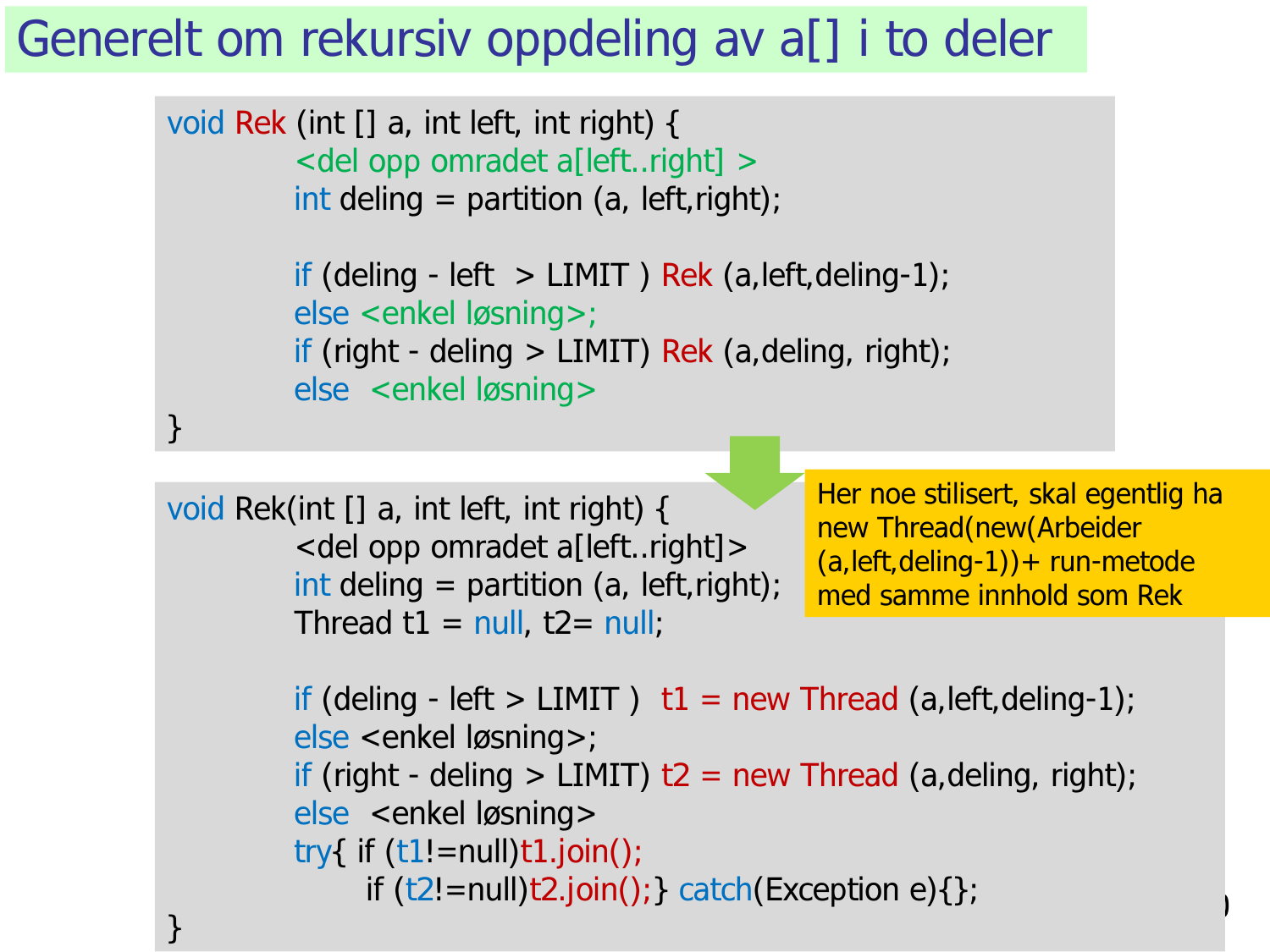

# Generelt om rekursiv oppdeling av a[] i to deler
void Rek (int [] a, int left, int right) {
	<del opp omradet a[left..right] >
	int deling = partition (a, left,right);

	if (deling - left  > LIMIT ) Rek (a,left,deling-1);
	else <enkel løsning>;
	if (right - deling > LIMIT) Rek (a,deling, right);
	else  <enkel løsning>
}

Her noe stilisert, skal egentlig ha new Thread(new(Arbeider (a,left,deling-1))+ run-metode med samme innhold som Rek
void Rek(int [] a, int left, int right) {
	<del opp omradet a[left..right]>
	int deling = partition (a, left,right);
	Thread t1 = null, t2= null;

	if (deling - left > LIMIT )  t1 = new Thread (a,left,deling-1);
	else <enkel løsning>;
	if (right - deling > LIMIT) t2 = new Thread (a,deling, right);
	else  <enkel løsning>
	try{ if (t1!=null)t1.join();
                    if (t2!=null)t2.join();} catch(Exception e){};
}
30